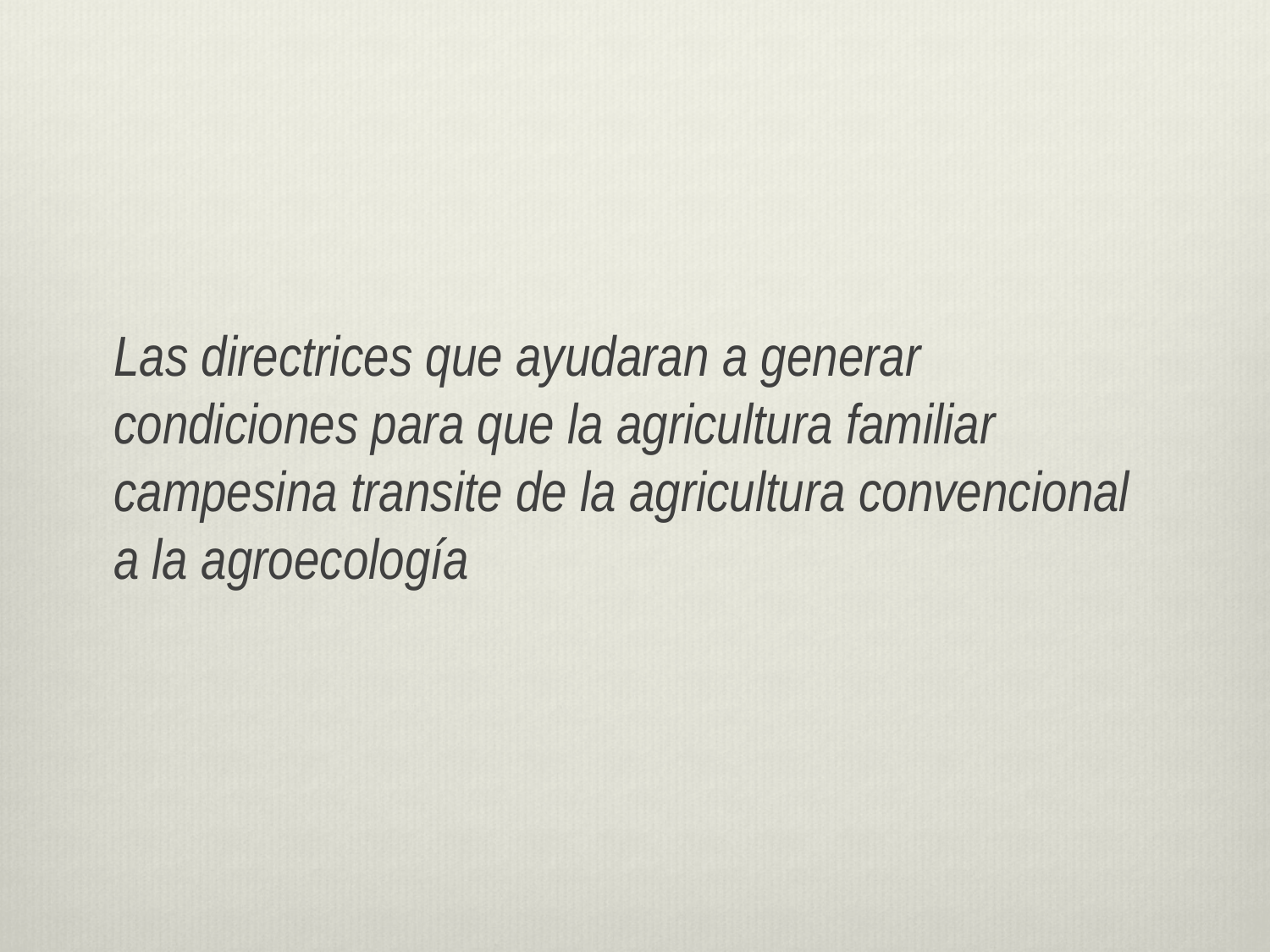

#

Las directrices que ayudaran a generar condiciones para que la agricultura familiar campesina transite de la agricultura convencional a la agroecología